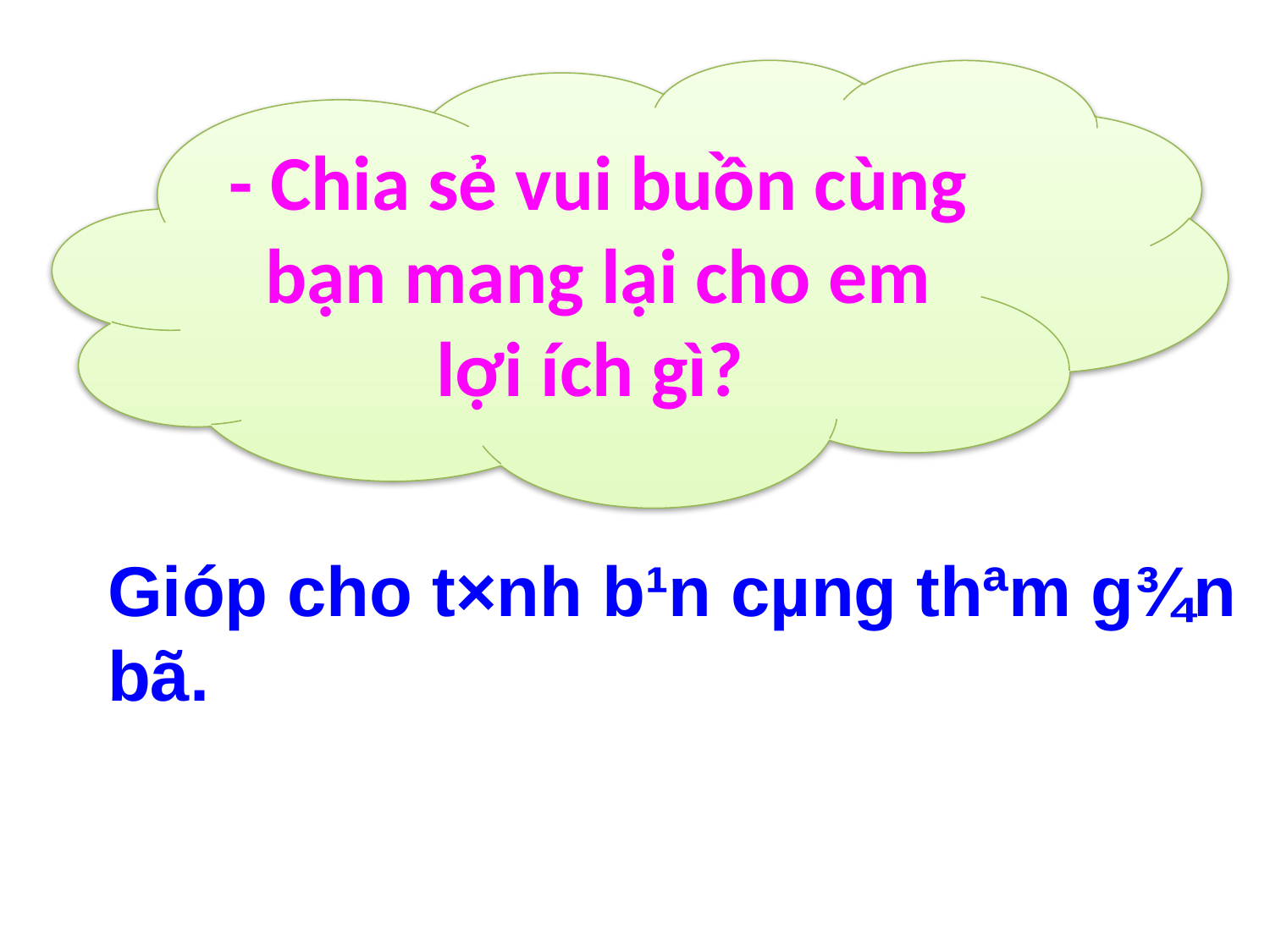

- Chia sẻ vui buồn cùng bạn mang lại cho em lợi ích gì?
Gióp cho t×nh b¹n cµng thªm g¾n bã.